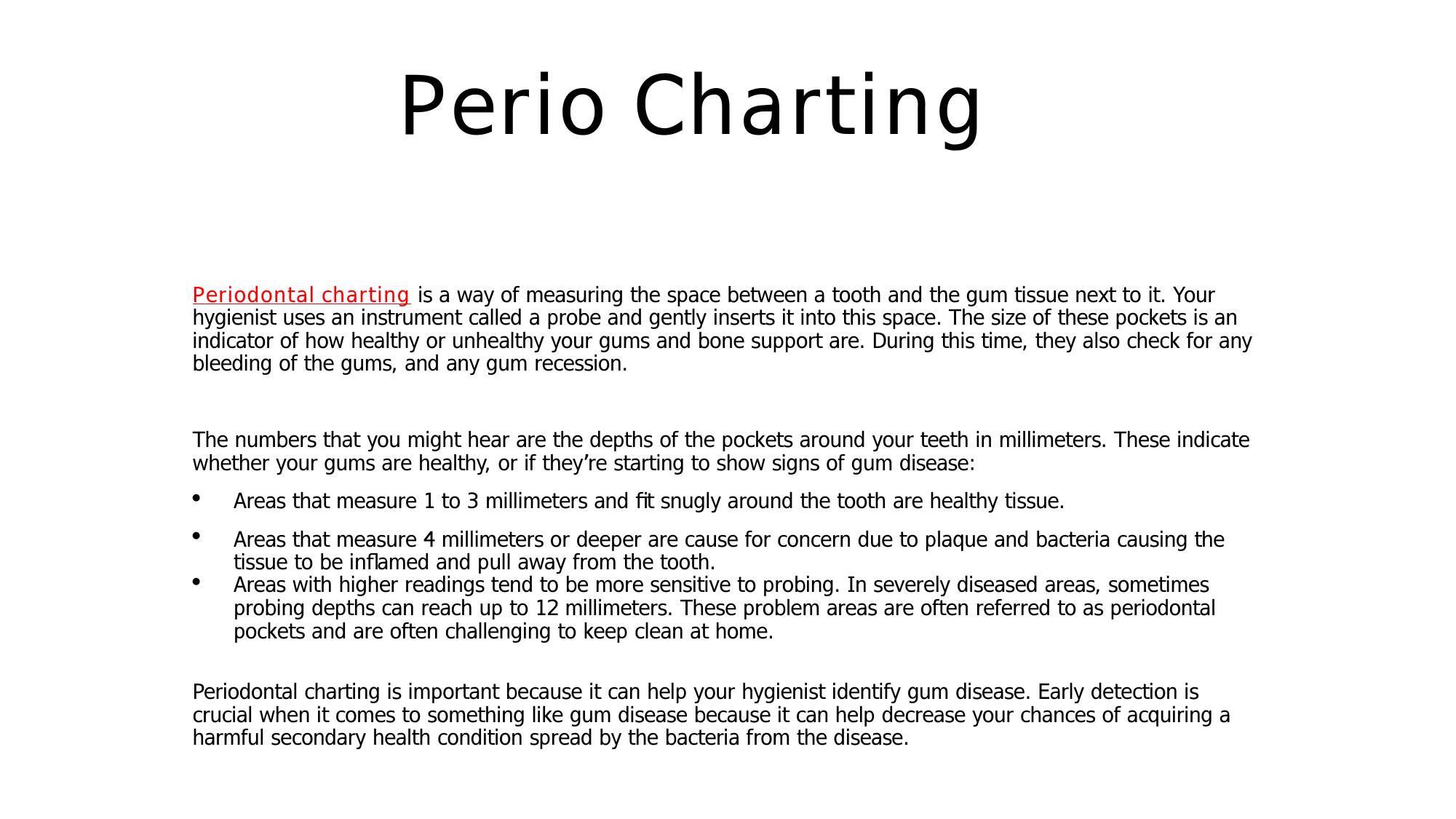

# Perio Charting
Periodontal charting is a way of measuring the space between a tooth and the gum tissue next to it. Your hygienist uses an instrument called a probe and gently inserts it into this space. The size of these pockets is an indicator of how healthy or unhealthy your gums and bone support are. During this time, they also check for any bleeding of the gums, and any gum recession.

The numbers that you might hear are the depths of the pockets around your teeth in millimeters. These indicate whether your gums are healthy, or if they’re starting to show signs of gum disease:
Areas that measure 1 to 3 millimeters and fit snugly around the tooth are healthy tissue.
Areas that measure 4 millimeters or deeper are cause for concern due to plaque and bacteria causing the tissue to be inflamed and pull away from the tooth.
Areas with higher readings tend to be more sensitive to probing. In severely diseased areas, sometimes probing depths can reach up to 12 millimeters. These problem areas are often referred to as periodontal pockets and are often challenging to keep clean at home.
Periodontal charting is important because it can help your hygienist identify gum disease. Early detection is crucial when it comes to something like gum disease because it can help decrease your chances of acquiring a harmful secondary health condition spread by the bacteria from the disease.